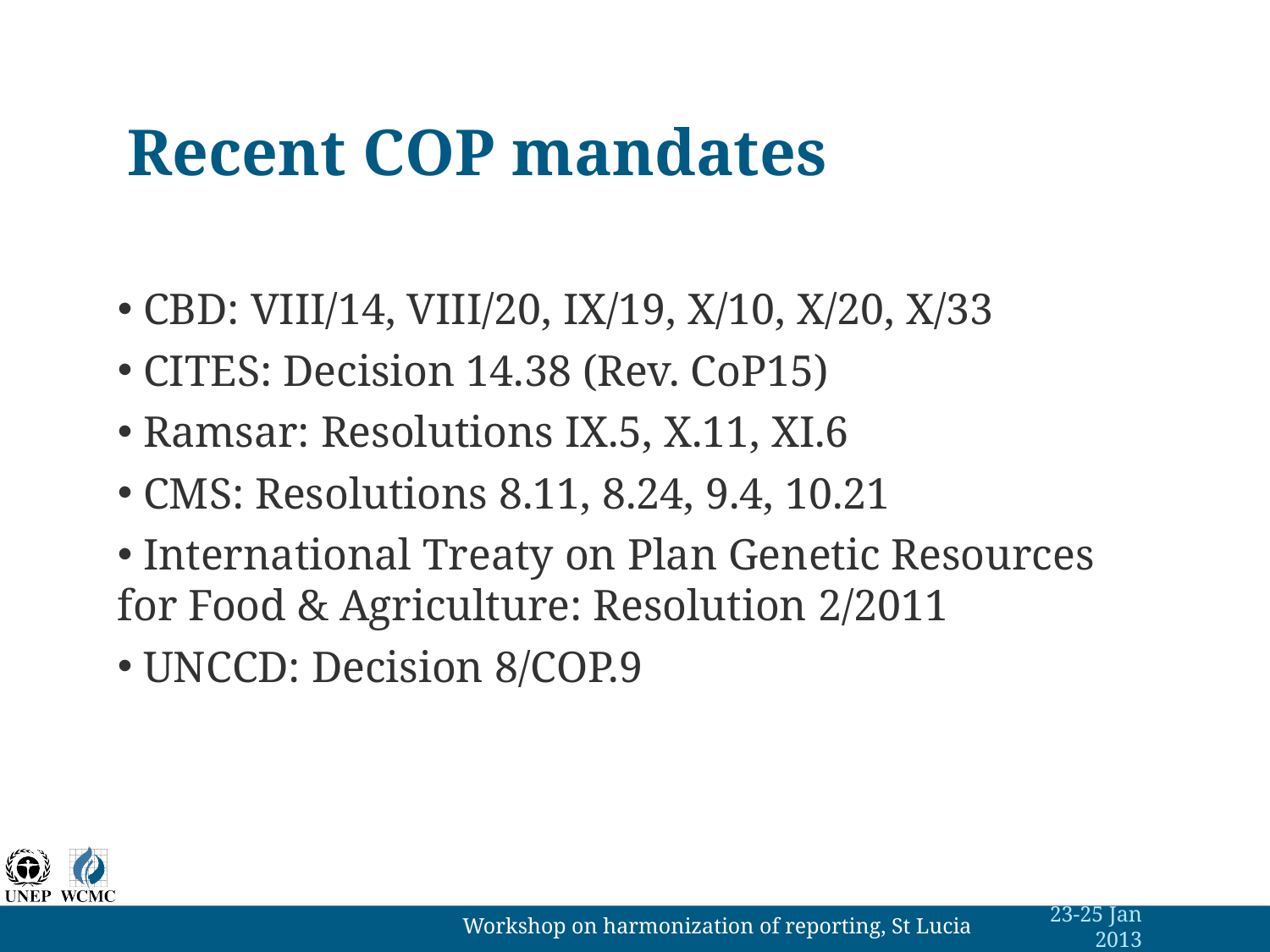

# Recent COP mandates
 CBD: VIII/14, VIII/20, IX/19, X/10, X/20, X/33
 CITES: Decision 14.38 (Rev. CoP15)
 Ramsar: Resolutions IX.5, X.11, XI.6
 CMS: Resolutions 8.11, 8.24, 9.4, 10.21
 International Treaty on Plan Genetic Resources for Food & Agriculture: Resolution 2/2011
 UNCCD: Decision 8/COP.9

Workshop on harmonization of reporting, St Lucia
23-25 Jan 2013